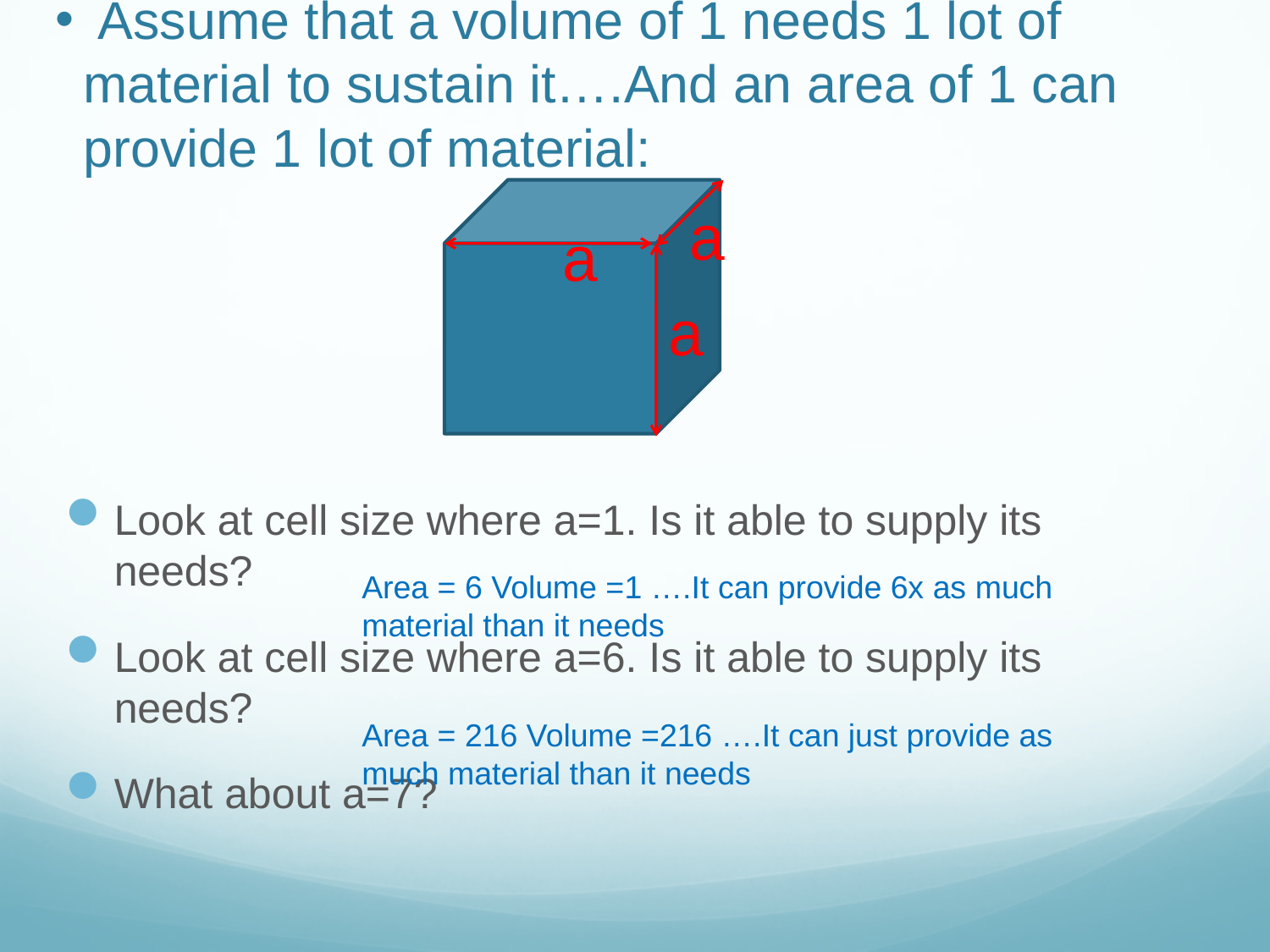

# Assume that a volume of 1 needs 1 lot of material to sustain it….And an area of 1 can provide 1 lot of material:

a
a
a
Look at cell size where a=1. Is it able to supply its needs?
Look at cell size where a=6. Is it able to supply its needs?
What about a=7?

Area = 6 Volume =1 ….It can provide 6x as much material than it needs
Area = 216 Volume =216 ….It can just provide as much material than it needs